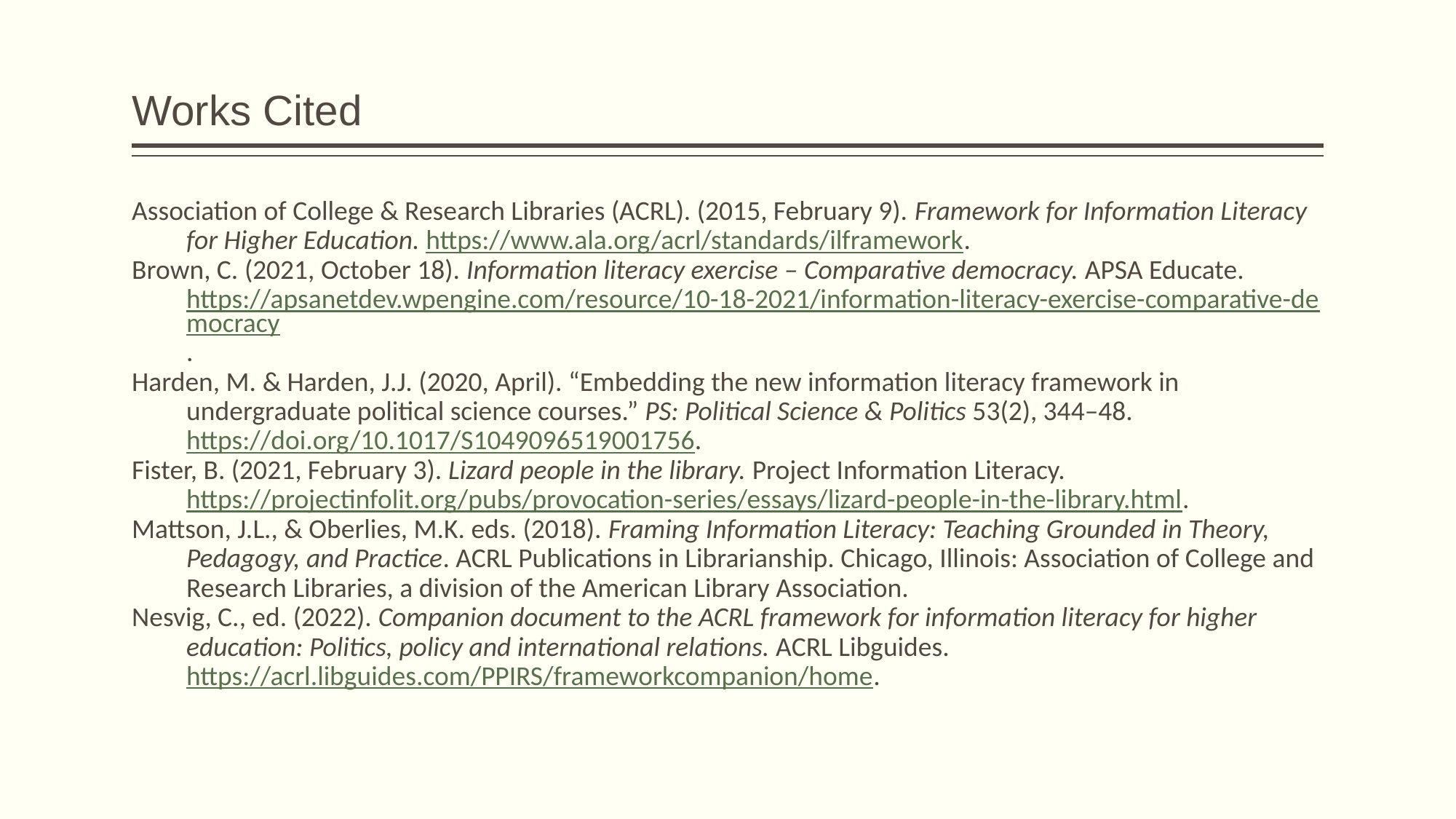

# Works Cited
Association of College & Research Libraries (ACRL). (2015, February 9). Framework for Information Literacy for Higher Education. https://www.ala.org/acrl/standards/ilframework.
Brown, C. (2021, October 18). Information literacy exercise – Comparative democracy. APSA Educate. https://apsanetdev.wpengine.com/resource/10-18-2021/information-literacy-exercise-comparative-democracy.
Harden, M. & Harden, J.J. (2020, April). “Embedding the new information literacy framework in undergraduate political science courses.” PS: Political Science & Politics 53(2), 344–48. https://doi.org/10.1017/S1049096519001756.
Fister, B. (2021, February 3). Lizard people in the library. Project Information Literacy. https://projectinfolit.org/pubs/provocation-series/essays/lizard-people-in-the-library.html.
Mattson, J.L., & Oberlies, M.K. eds. (2018). Framing Information Literacy: Teaching Grounded in Theory, Pedagogy, and Practice. ACRL Publications in Librarianship. Chicago, Illinois: Association of College and Research Libraries, a division of the American Library Association.
Nesvig, C., ed. (2022). Companion document to the ACRL framework for information literacy for higher education: Politics, policy and international relations. ACRL Libguides. https://acrl.libguides.com/PPIRS/frameworkcompanion/home.